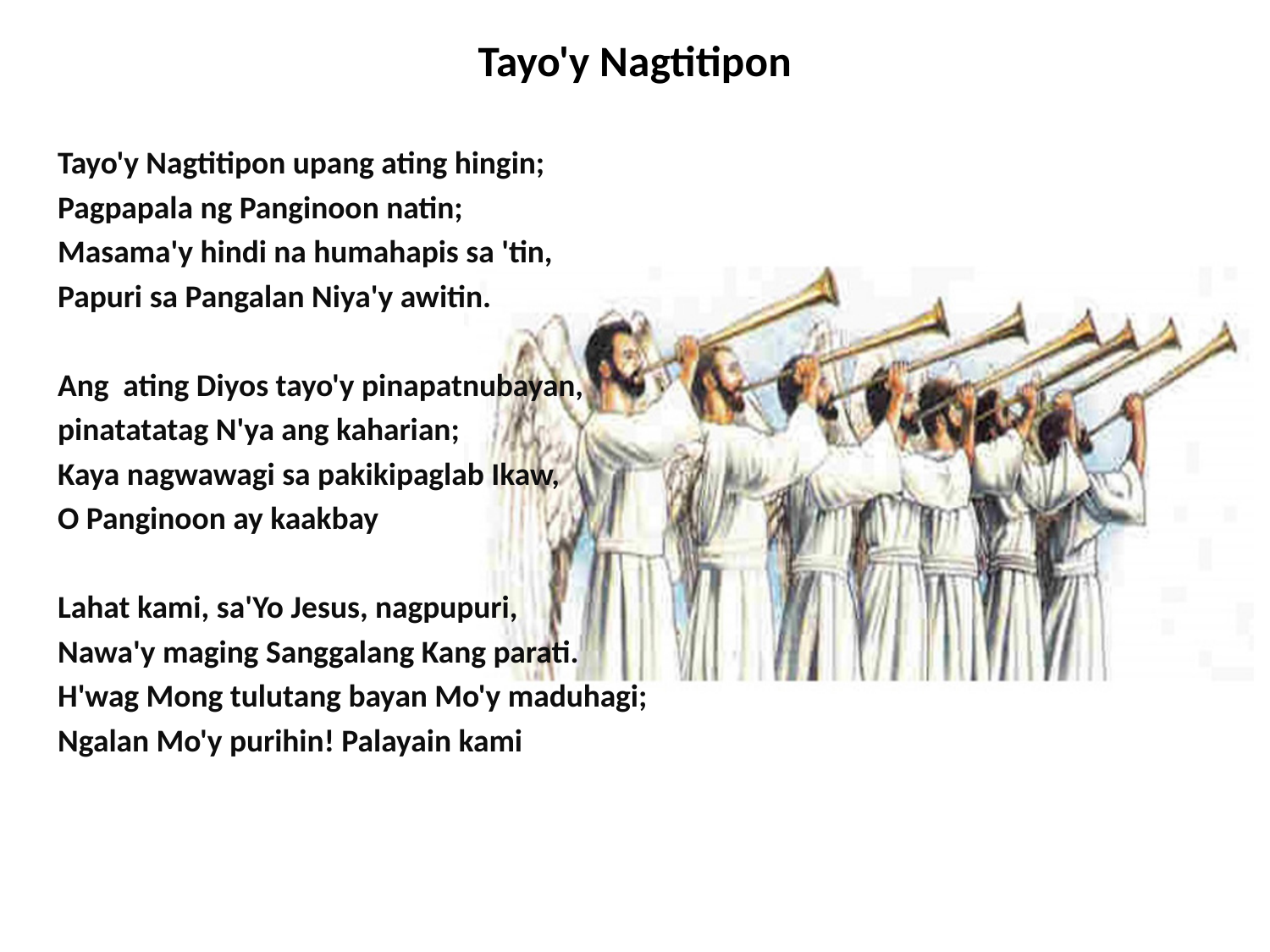

# Tayo'y Nagtitipon
Tayo'y Nagtitipon upang ating hingin;
Pagpapala ng Panginoon natin;
Masama'y hindi na humahapis sa 'tin,
Papuri sa Pangalan Niya'y awitin.

Ang  ating Diyos tayo'y pinapatnubayan,
pinatatatag N'ya ang kaharian;
Kaya nagwawagi sa pakikipaglab Ikaw,
O Panginoon ay kaakbay

Lahat kami, sa'Yo Jesus, nagpupuri,
Nawa'y maging Sanggalang Kang parati.
H'wag Mong tulutang bayan Mo'y maduhagi;
Ngalan Mo'y purihin! Palayain kami